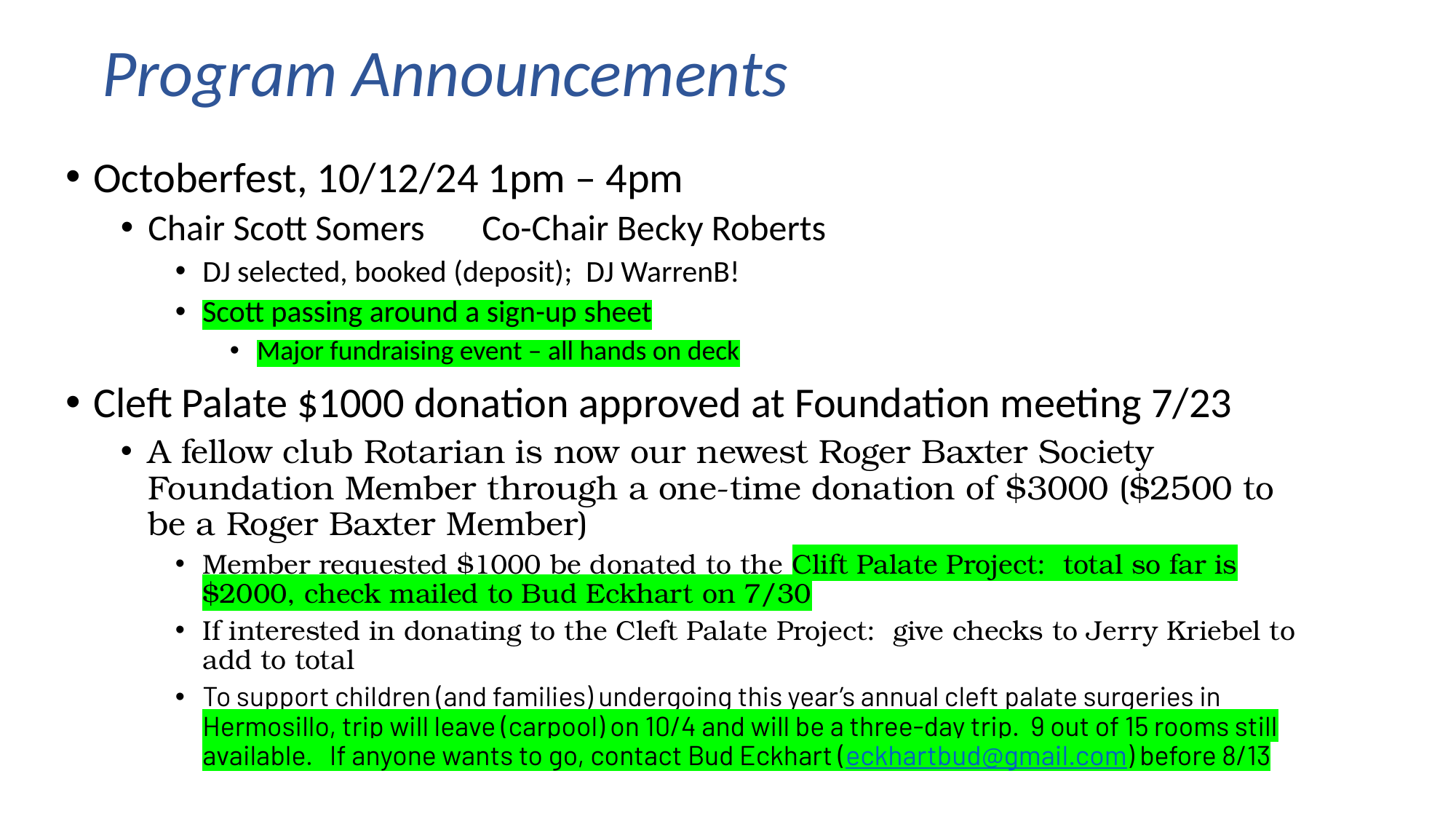

# Program Announcements
Octoberfest, 10/12/24 1pm – 4pm
Chair Scott Somers       Co-Chair Becky Roberts
DJ selected, booked (deposit);  DJ WarrenB!
Scott passing around a sign-up sheet
Major fundraising event – all hands on deck
Cleft Palate $1000 donation approved at Foundation meeting 7/23
A fellow club Rotarian is now our newest Roger Baxter Society Foundation Member through a one-time donation of $3000 ($2500 to be a Roger Baxter Member)
Member requested $1000 be donated to the Clift Palate Project:  total so far is $2000, check mailed to Bud Eckhart on 7/30
If interested in donating to the Cleft Palate Project:  give checks to Jerry Kriebel to add to total
To support children (and families) undergoing this year’s annual cleft palate surgeries in Hermosillo, trip will leave (carpool) on 10/4 and will be a three-day trip.  9 out of 15 rooms still available.   If anyone wants to go, contact Bud Eckhart (eckhartbud@gmail.com) before 8/13